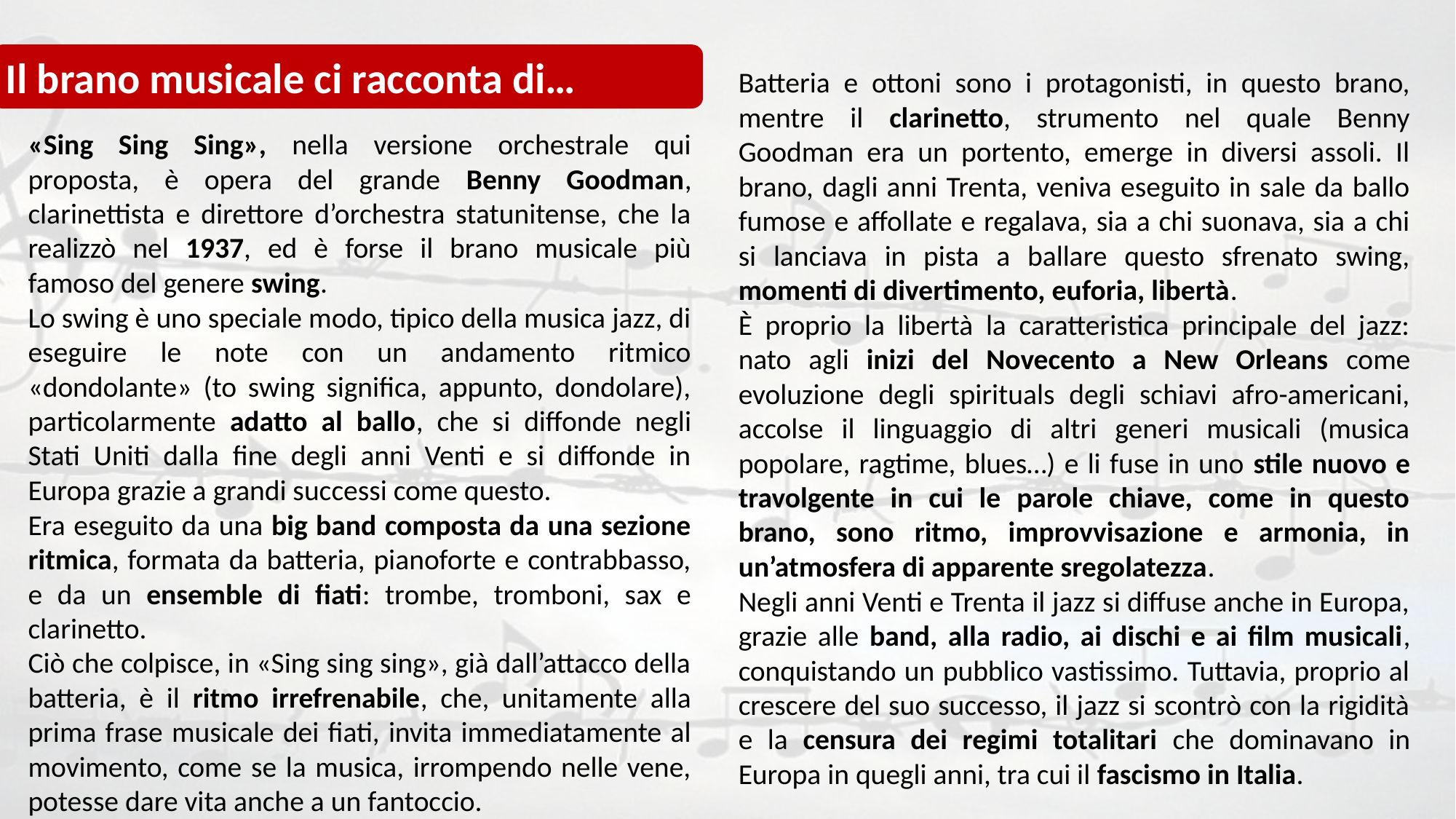

Il brano musicale ci racconta di…
Batteria e ottoni sono i protagonisti, in questo brano, mentre il clarinetto, strumento nel quale Benny Goodman era un portento, emerge in diversi assoli. Il brano, dagli anni Trenta, veniva eseguito in sale da ballo fumose e affollate e regalava, sia a chi suonava, sia a chi si lanciava in pista a ballare questo sfrenato swing, momenti di divertimento, euforia, libertà.
È proprio la libertà la caratteristica principale del jazz: nato agli inizi del Novecento a New Orleans come evoluzione degli spirituals degli schiavi afro-americani, accolse il linguaggio di altri generi musicali (musica popolare, ragtime, blues…) e li fuse in uno stile nuovo e travolgente in cui le parole chiave, come in questo brano, sono ritmo, improvvisazione e armonia, in un’atmosfera di apparente sregolatezza.
Negli anni Venti e Trenta il jazz si diffuse anche in Europa, grazie alle band, alla radio, ai dischi e ai film musicali, conquistando un pubblico vastissimo. Tuttavia, proprio al crescere del suo successo, il jazz si scontrò con la rigidità e la censura dei regimi totalitari che dominavano in Europa in quegli anni, tra cui il fascismo in Italia.

«Sing Sing Sing», nella versione orchestrale qui proposta, è opera del grande Benny Goodman, clarinettista e direttore d’orchestra statunitense, che la realizzò nel 1937, ed è forse il brano musicale più famoso del genere swing.
Lo swing è uno speciale modo, tipico della musica jazz, di eseguire le note con un andamento ritmico «dondolante» (to swing significa, appunto, dondolare), particolarmente adatto al ballo, che si diffonde negli Stati Uniti dalla fine degli anni Venti e si diffonde in Europa grazie a grandi successi come questo.
Era eseguito da una big band composta da una sezione ritmica, formata da batteria, pianoforte e contrabbasso, e da un ensemble di fiati: trombe, tromboni, sax e clarinetto.
Ciò che colpisce, in «Sing sing sing», già dall’attacco della batteria, è il ritmo irrefrenabile, che, unitamente alla prima frase musicale dei fiati, invita immediatamente al movimento, come se la musica, irrompendo nelle vene, potesse dare vita anche a un fantoccio.